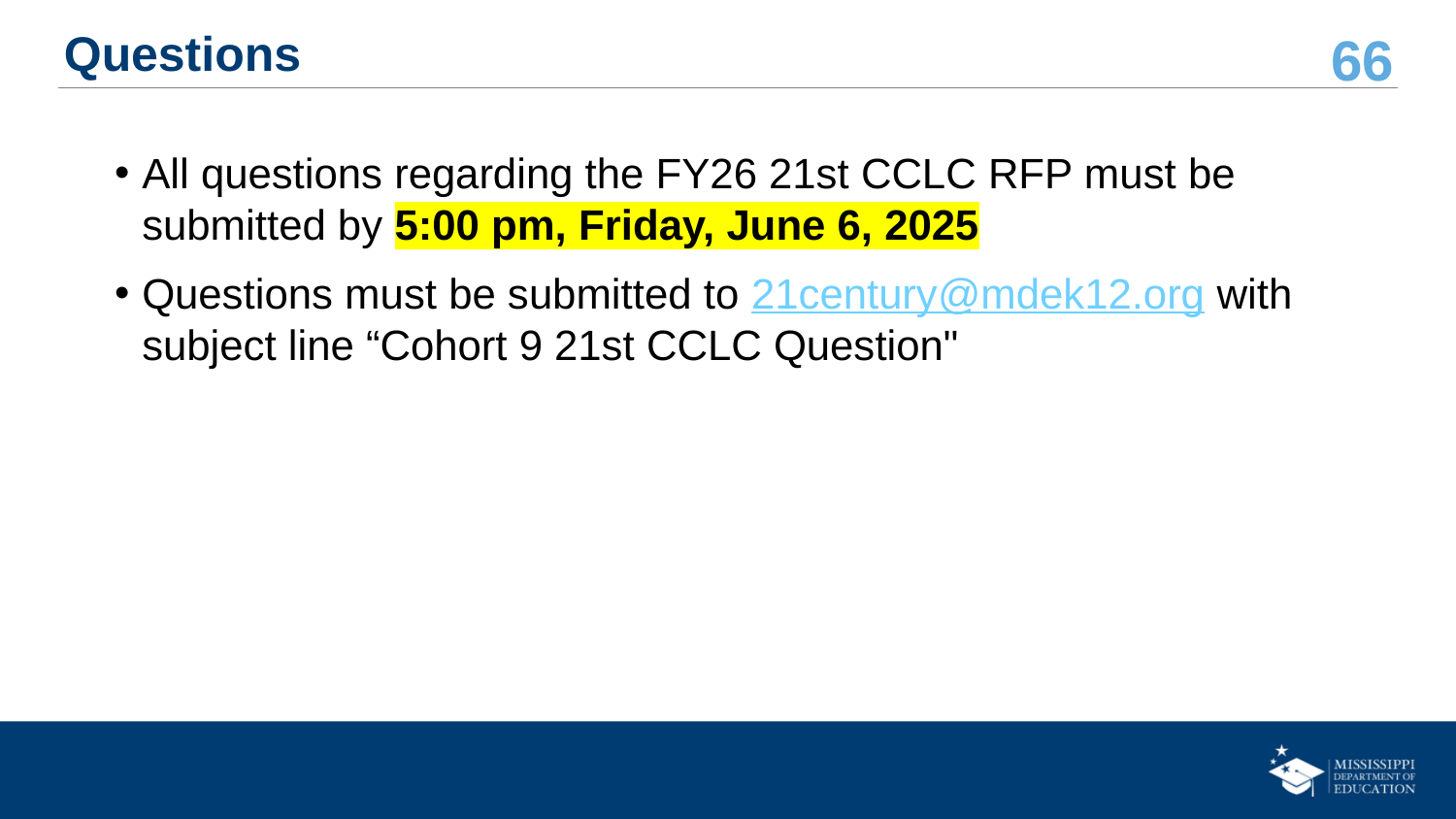

# Questions
All questions regarding the FY26 21st CCLC RFP must be submitted by 5:00 pm, Friday, June 6, 2025
Questions must be submitted to 21century@mdek12.org with subject line “Cohort 9 21st CCLC Question"